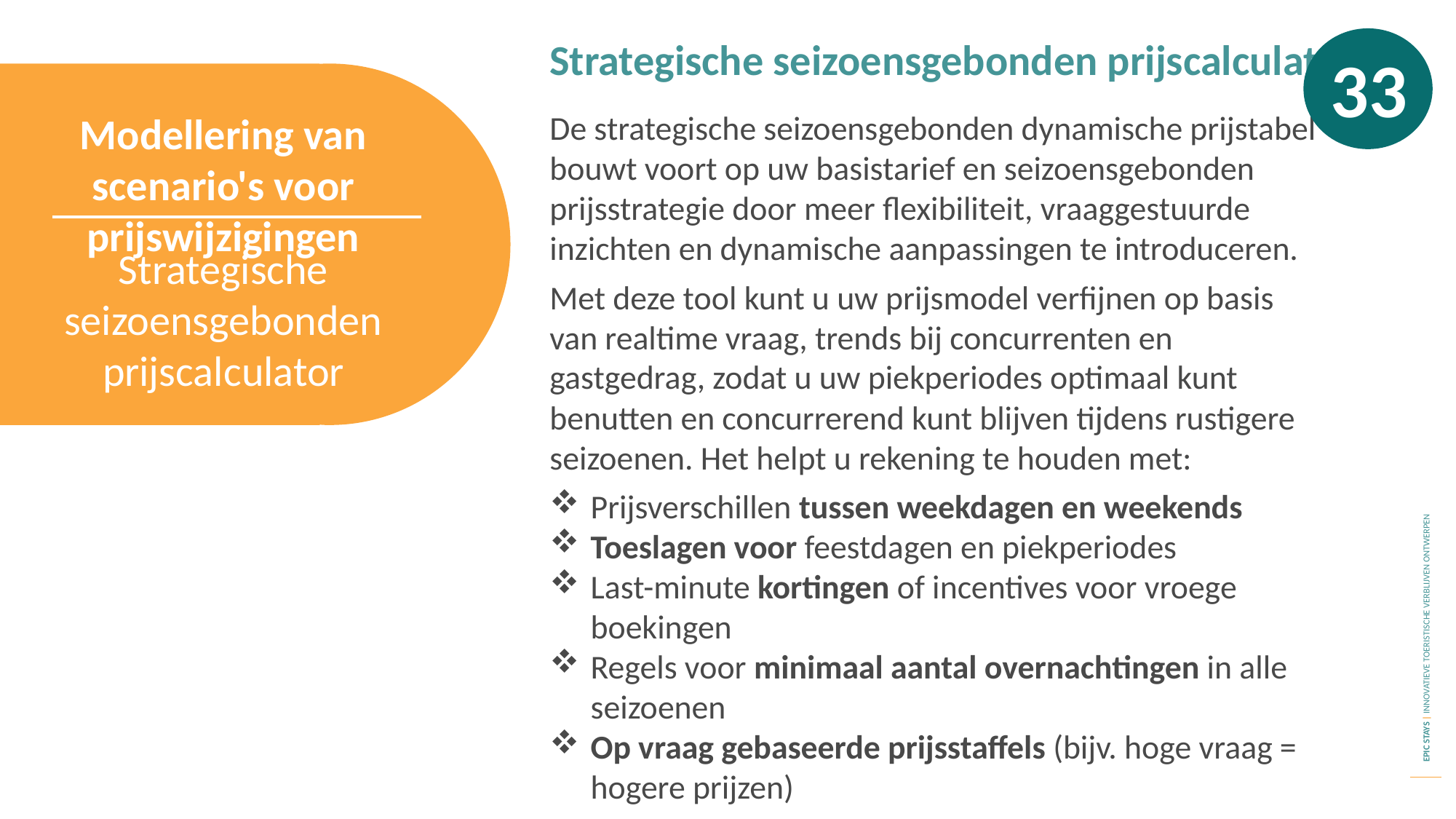

Strategische seizoensgebonden prijscalculator

33
Modellering van scenario's voor prijswijzigingen

De strategische seizoensgebonden dynamische prijstabel bouwt voort op uw basistarief en seizoensgebonden prijsstrategie door meer flexibiliteit, vraaggestuurde inzichten en dynamische aanpassingen te introduceren.
Met deze tool kunt u uw prijsmodel verfijnen op basis van realtime vraag, trends bij concurrenten en gastgedrag, zodat u uw piekperiodes optimaal kunt benutten en concurrerend kunt blijven tijdens rustigere seizoenen. Het helpt u rekening te houden met:
Prijsverschillen tussen weekdagen en weekends
Toeslagen voor feestdagen en piekperiodes
Last-minute kortingen of incentives voor vroege boekingen
Regels voor minimaal aantal overnachtingen in alle seizoenen
Op vraag gebaseerde prijsstaffels (bijv. hoge vraag = hogere prijzen)

Strategische seizoensgebonden prijscalculator